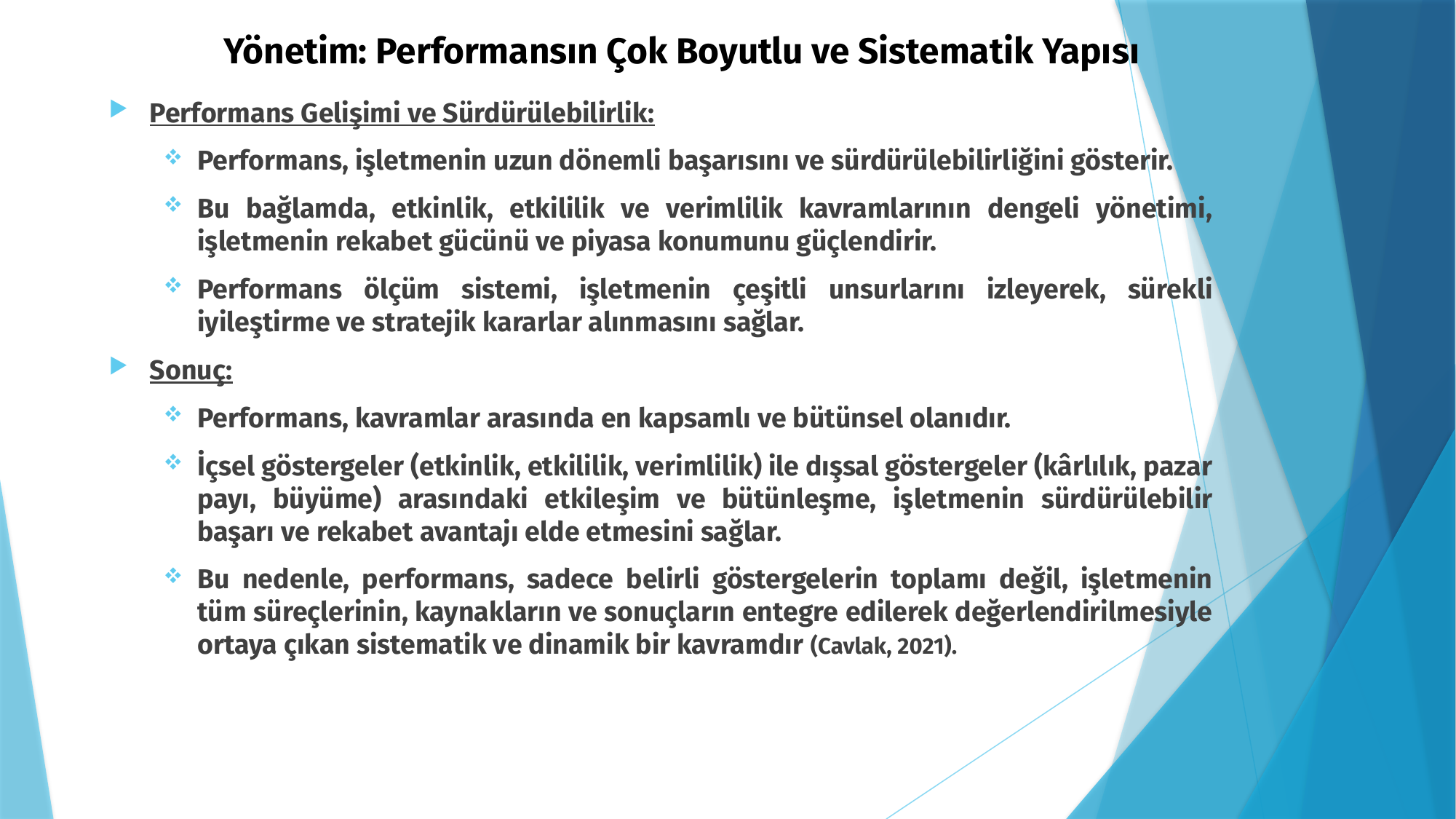

# Yönetim: Performansın Çok Boyutlu ve Sistematik Yapısı
Performans Gelişimi ve Sürdürülebilirlik:
Performans, işletmenin uzun dönemli başarısını ve sürdürülebilirliğini gösterir.
Bu bağlamda, etkinlik, etkililik ve verimlilik kavramlarının dengeli yönetimi, işletmenin rekabet gücünü ve piyasa konumunu güçlendirir.
Performans ölçüm sistemi, işletmenin çeşitli unsurlarını izleyerek, sürekli iyileştirme ve stratejik kararlar alınmasını sağlar.
Sonuç:
Performans, kavramlar arasında en kapsamlı ve bütünsel olanıdır.
İçsel göstergeler (etkinlik, etkililik, verimlilik) ile dışsal göstergeler (kârlılık, pazar payı, büyüme) arasındaki etkileşim ve bütünleşme, işletmenin sürdürülebilir başarı ve rekabet avantajı elde etmesini sağlar.
Bu nedenle, performans, sadece belirli göstergelerin toplamı değil, işletmenin tüm süreçlerinin, kaynakların ve sonuçların entegre edilerek değerlendirilmesiyle ortaya çıkan sistematik ve dinamik bir kavramdır (Cavlak, 2021).